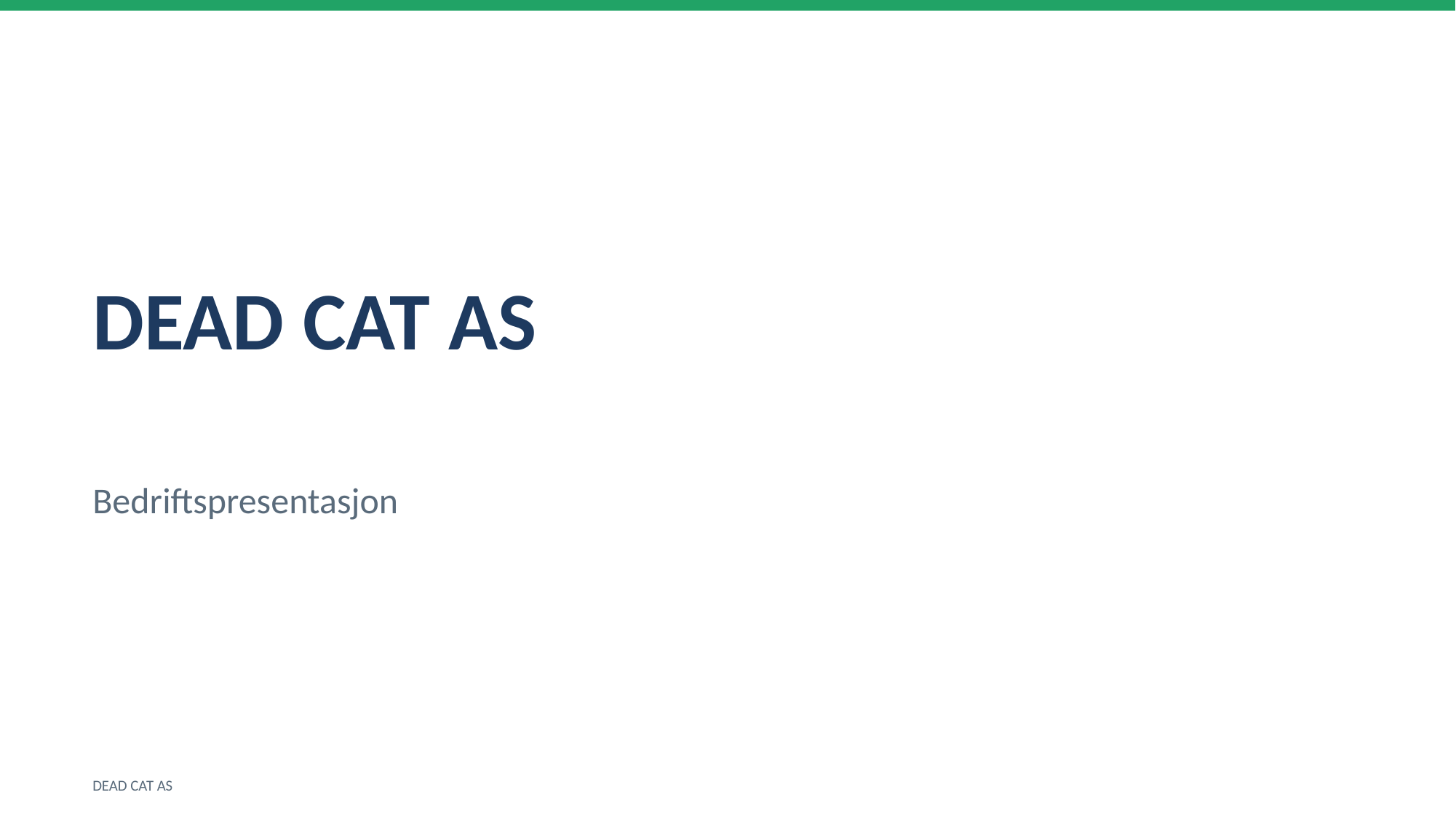

DEAD CAT AS
Bedriftspresentasjon
DEAD CAT AS